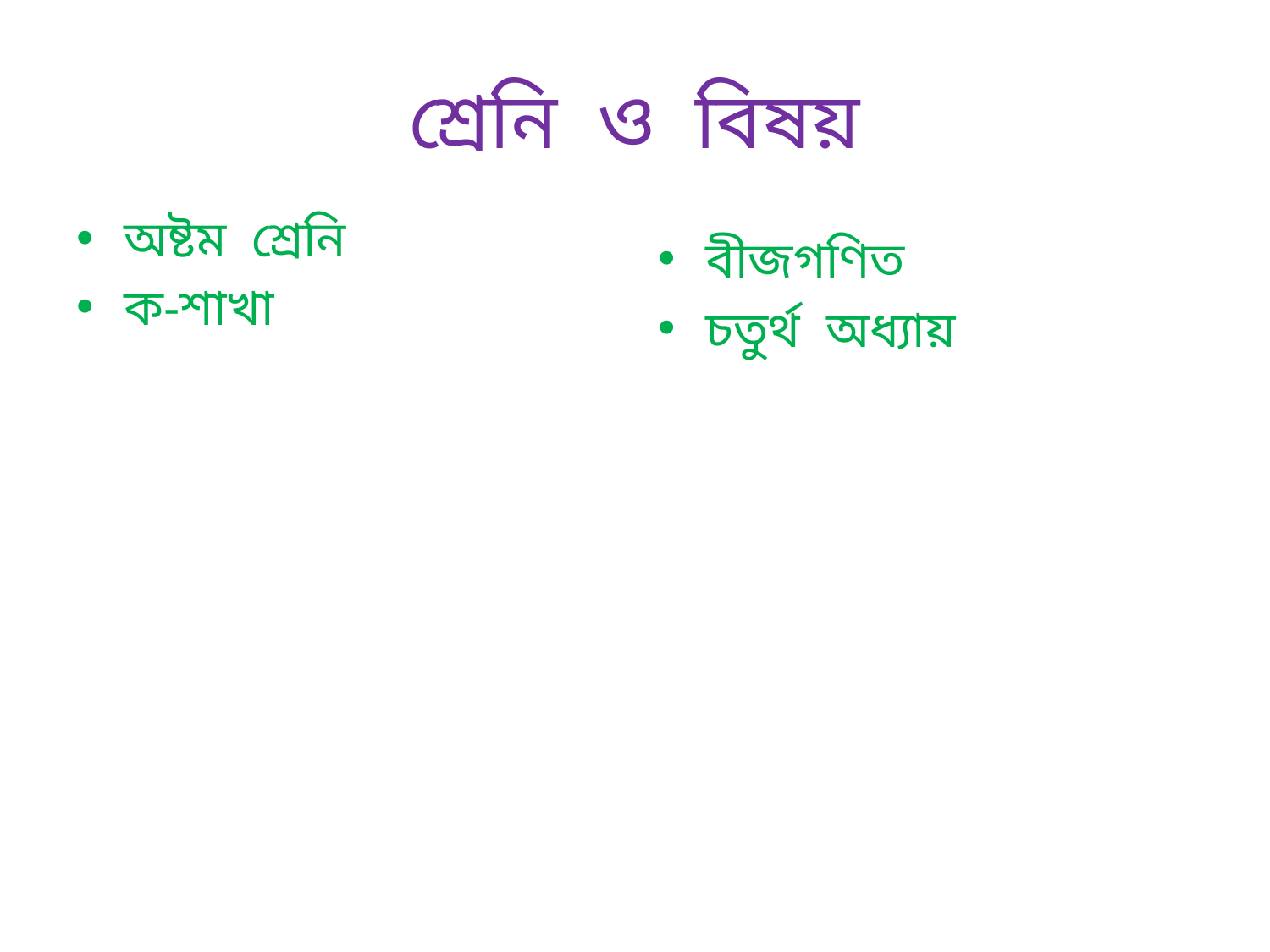

# শ্রেনি  ও  বিষয়
অষ্টম  শ্রেনি
ক-শাখা
বীজগণিত
চতুর্থ  অধ্যায়